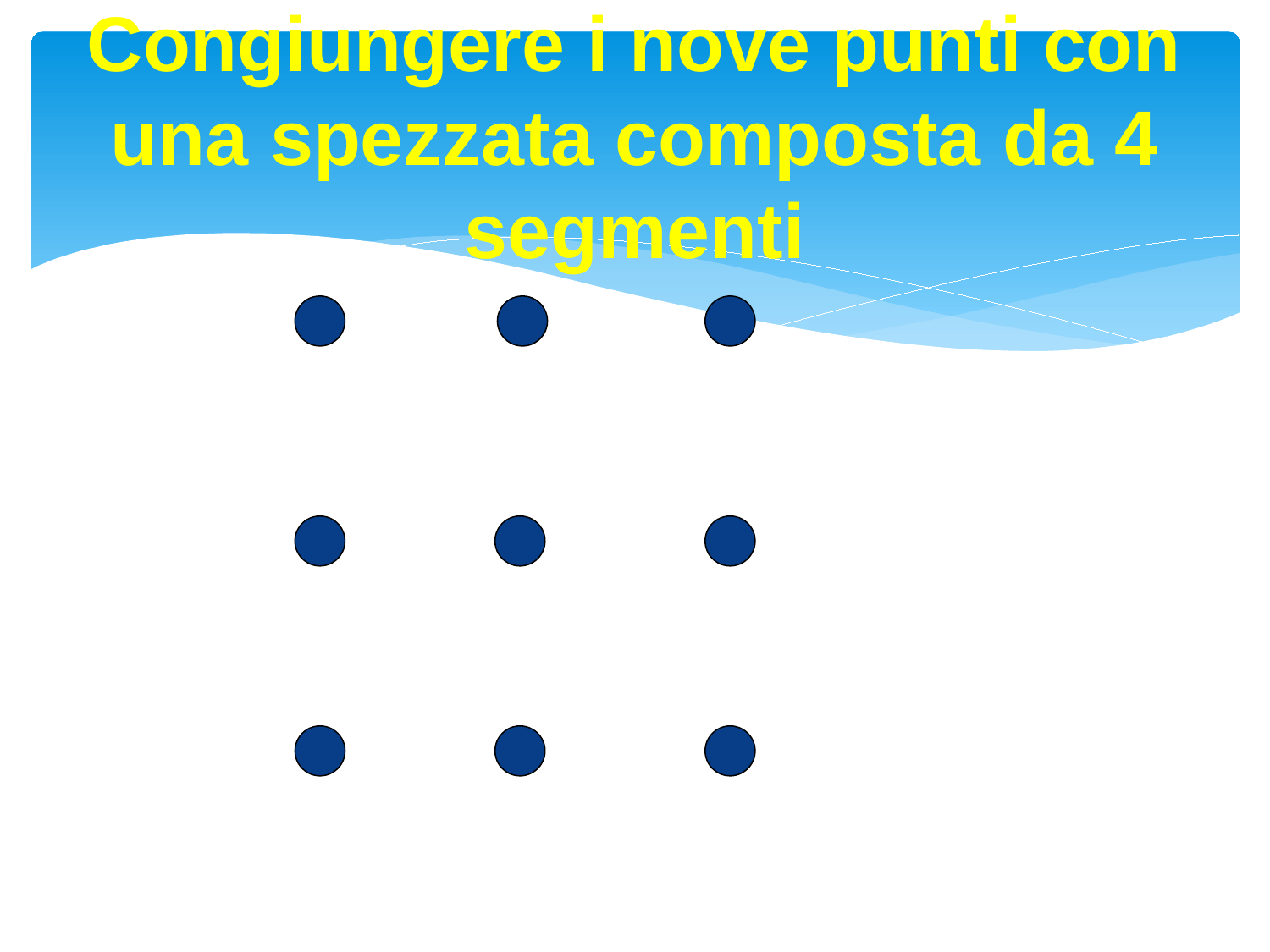

# Congiungere i nove punti con una spezzata composta da 4 segmenti